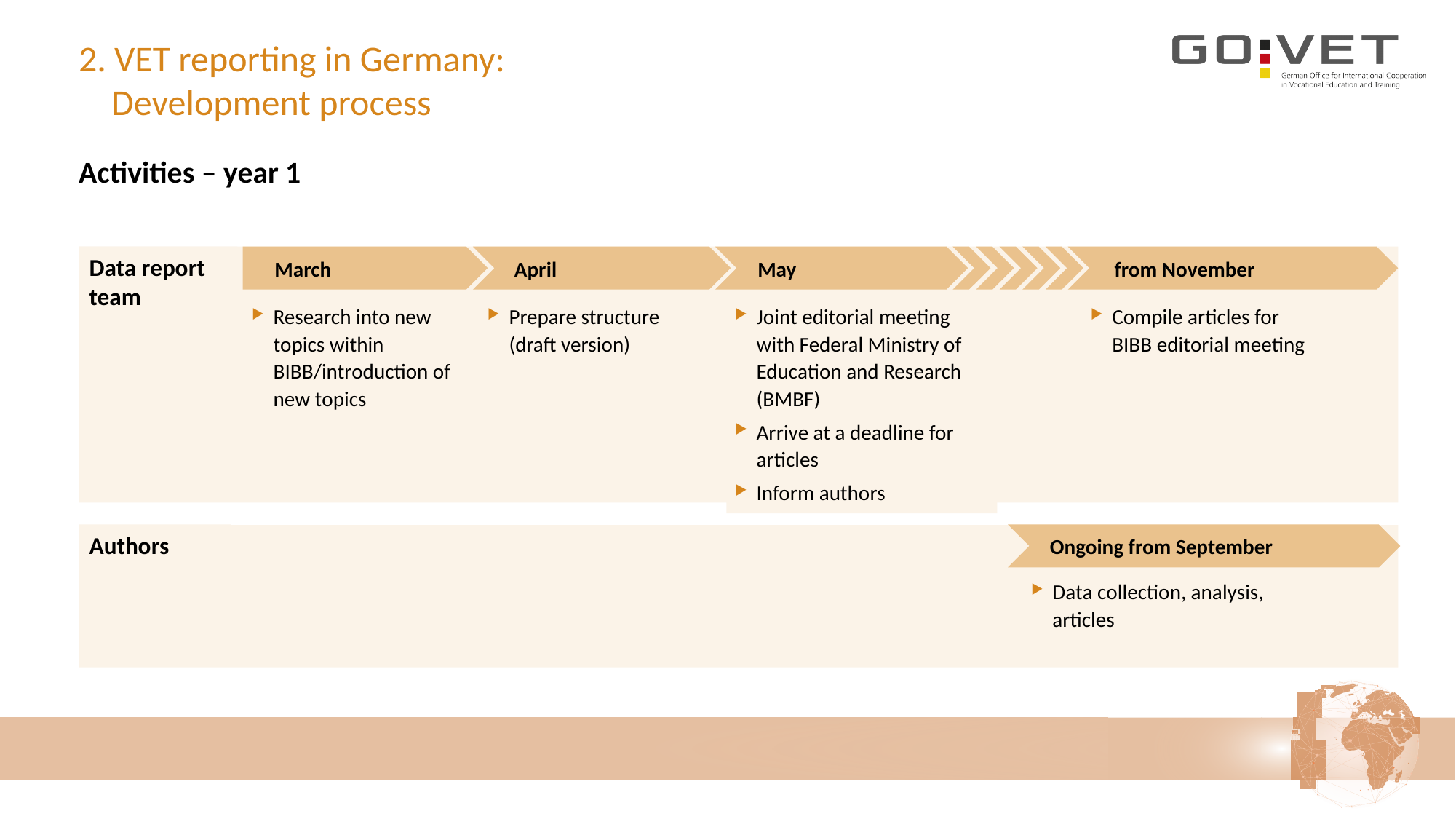

# 2. VET reporting in Germany: Development process
Activities – year 1
April

Data report team

May

from November

March

Research into new topics within BIBB/introduction of new topics
Prepare structure (draft version)
Joint editorial meeting with Federal Ministry of Education and Research (BMBF)
Arrive at a deadline for articles
Inform authors
Compile articles for BIBB editorial meeting

Ongoing from September
Authors

Data collection, analysis, articles